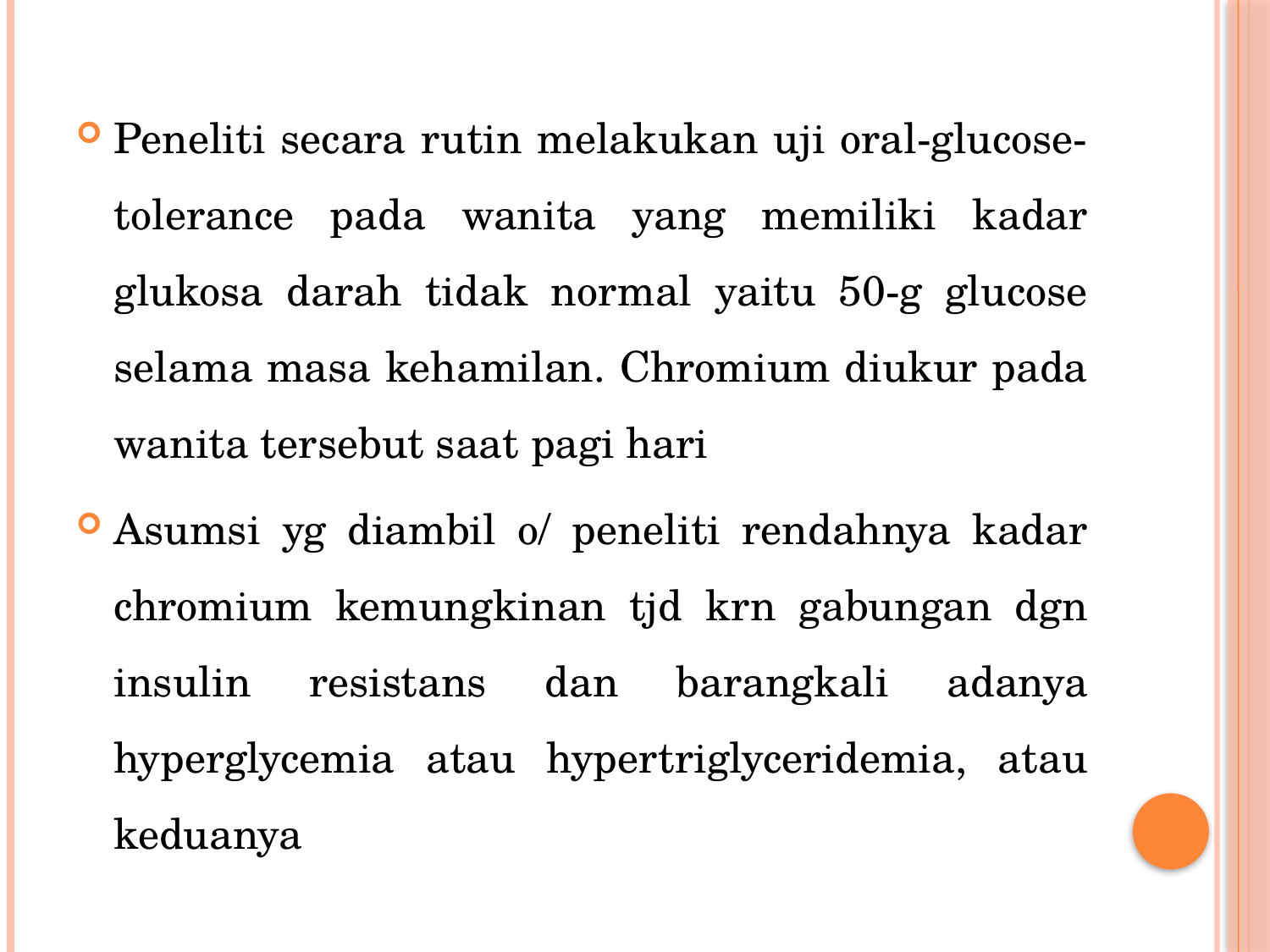

Peneliti secara rutin melakukan uji oral-glucose-tolerance pada wanita yang memiliki kadar glukosa darah tidak normal yaitu 50-g glucose selama masa kehamilan. Chromium diukur pada wanita tersebut saat pagi hari
Asumsi yg diambil o/ peneliti rendahnya kadar chromium kemungkinan tjd krn gabungan dgn insulin resistans dan barangkali adanya hyperglycemia atau hypertriglyceridemia, atau keduanya